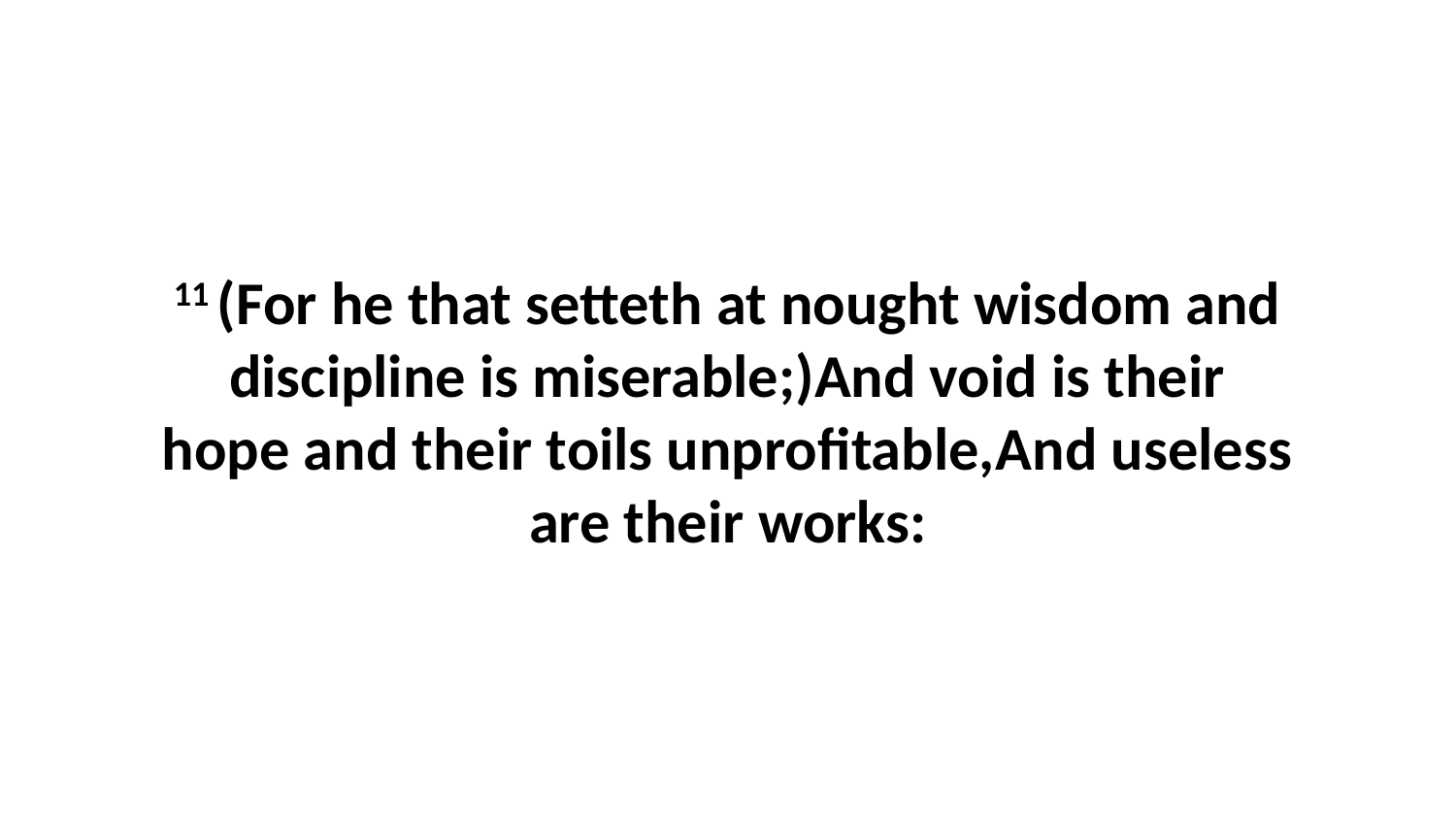

11 (For he that setteth at nought wisdom and discipline is miserable;)And void is their hope and their toils unprofitable,And useless are their works: